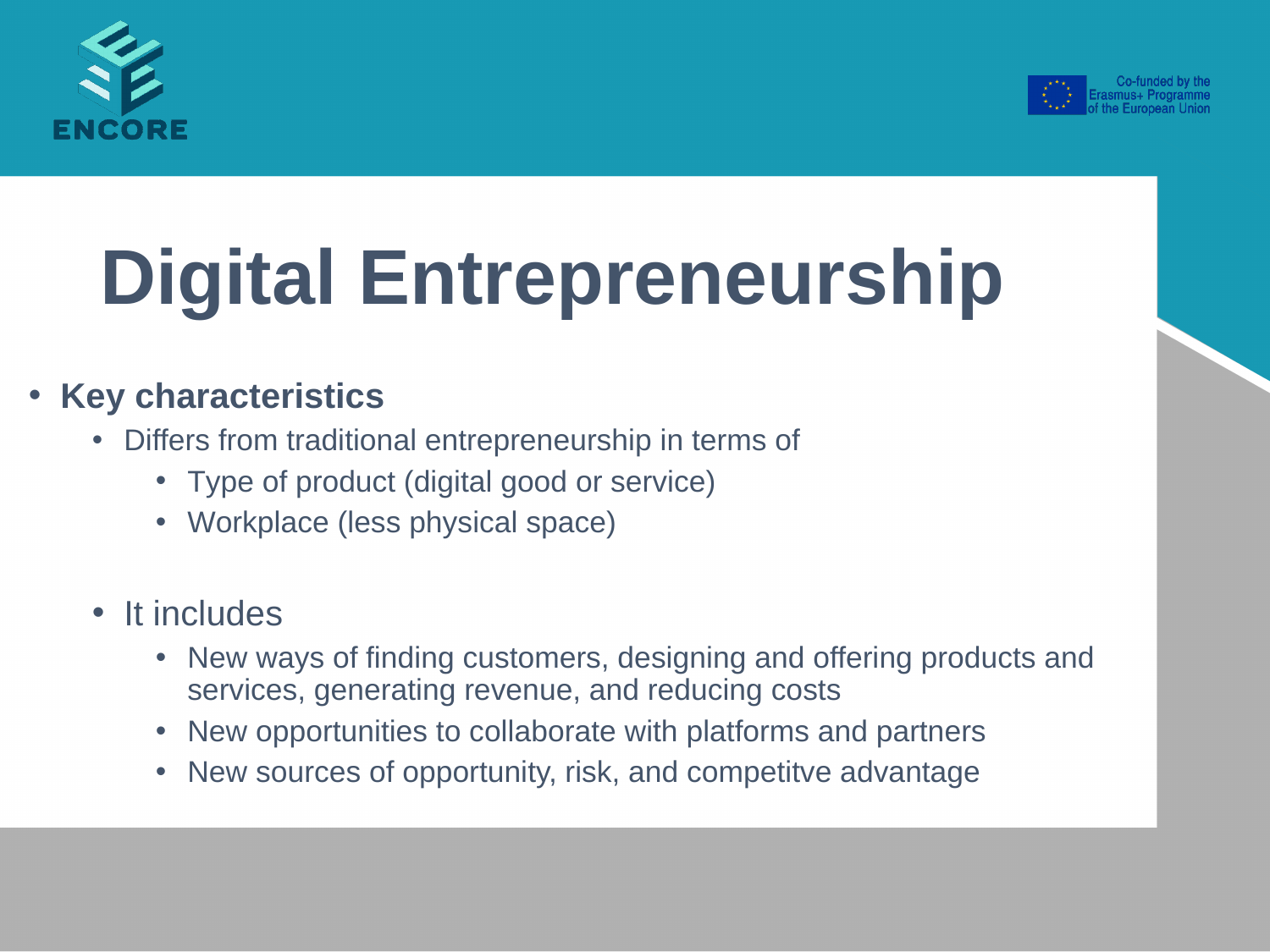

# Digital Entrepreneurship
Key characteristics
Differs from traditional entrepreneurship in terms of
Type of product (digital good or service)
Workplace (less physical space)

It includes
New ways of finding customers, designing and offering products and services, generating revenue, and reducing costs
New opportunities to collaborate with platforms and partners
New sources of opportunity, risk, and competitve advantage